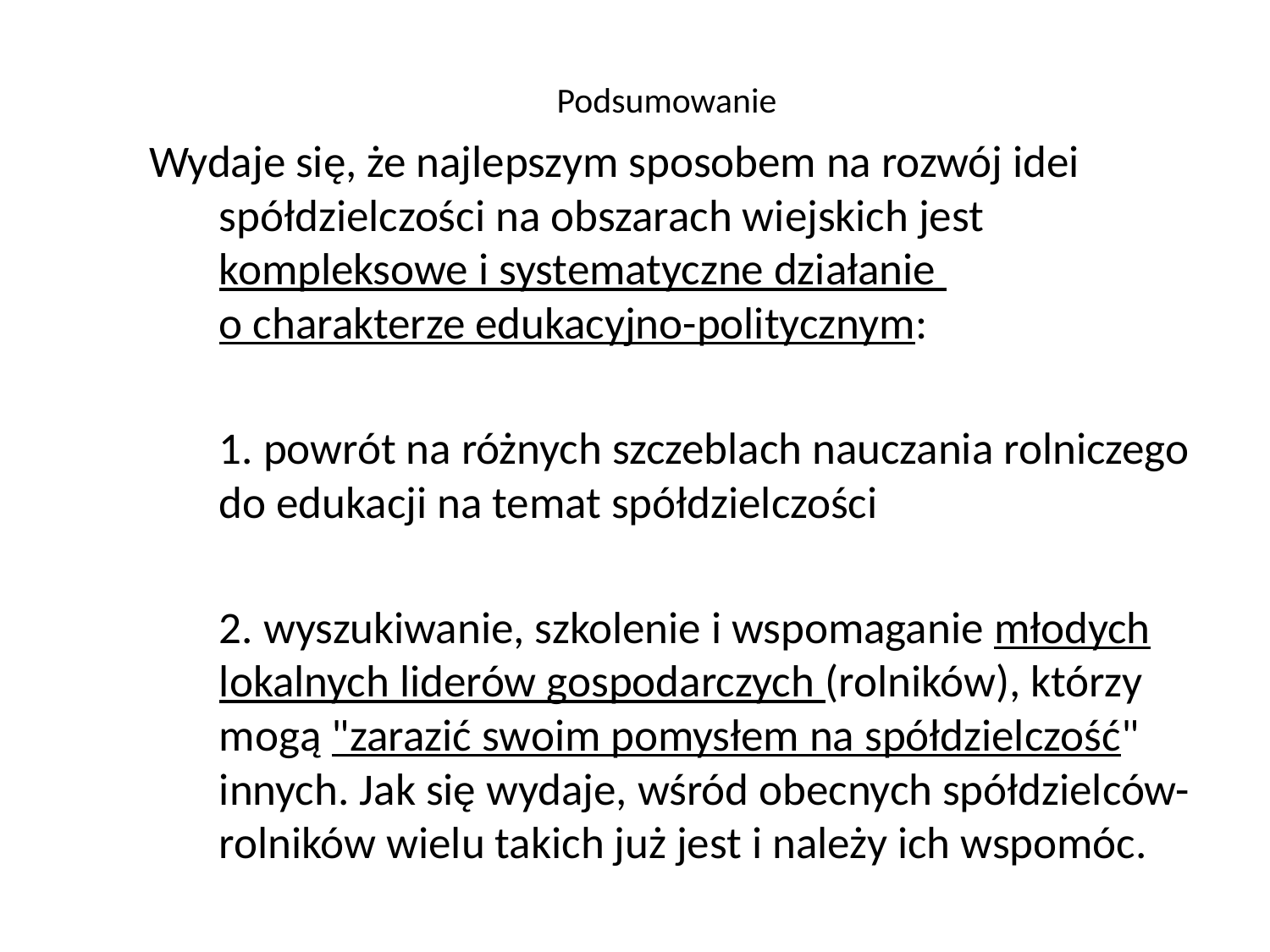

# Podsumowanie
Wydaje się, że najlepszym sposobem na rozwój idei spółdzielczości na obszarach wiejskich jest kompleksowe i systematyczne działanie
o charakterze edukacyjno-politycznym:

	1. powrót na różnych szczeblach nauczania rolniczego do edukacji na temat spółdzielczości

	2. wyszukiwanie, szkolenie i wspomaganie młodych lokalnych liderów gospodarczych (rolników), którzy mogą "zarazić swoim pomysłem na spółdzielczość" innych. Jak się wydaje, wśród obecnych spółdzielców-rolników wielu takich już jest i należy ich wspomóc.